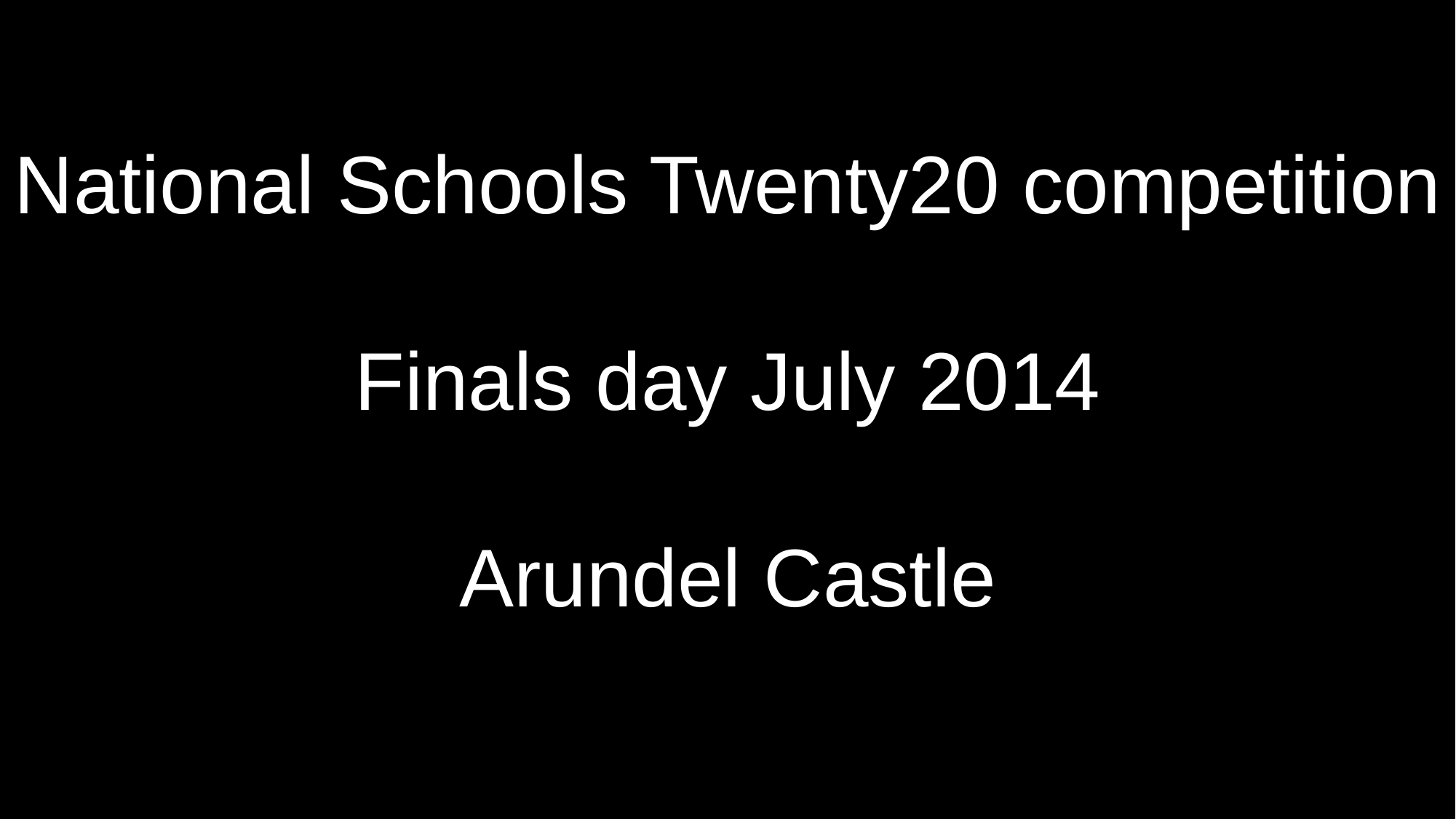

National Schools Twenty20 competition

Finals day July 2014

Arundel Castle